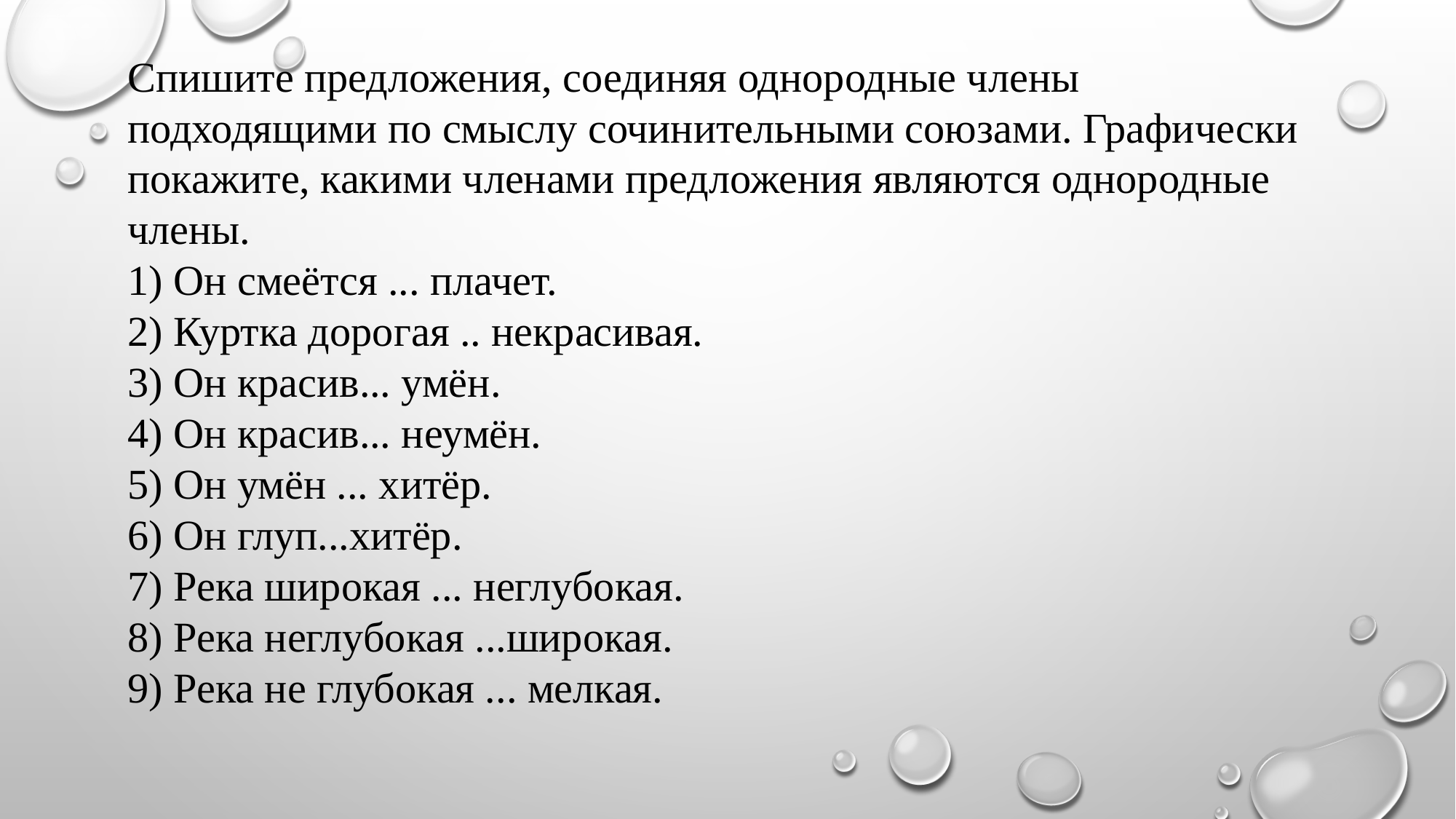

Спишите предложения, соединяя однородные члены подходящими по смыслу сочинительными союзами. Графически покажите, какими членами предложения являются однородные члены.
1) Он смеётся ... плачет.
2) Куртка дорогая .. некрасивая.
3) Он красив... умён.
4) Он красив... неумён.
5) Он умён ... хитёр.
6) Он глуп...хитёр.
7) Река широкая ... неглубокая.
8) Река неглубокая ...широкая.
9) Река не глубокая ... мелкая.